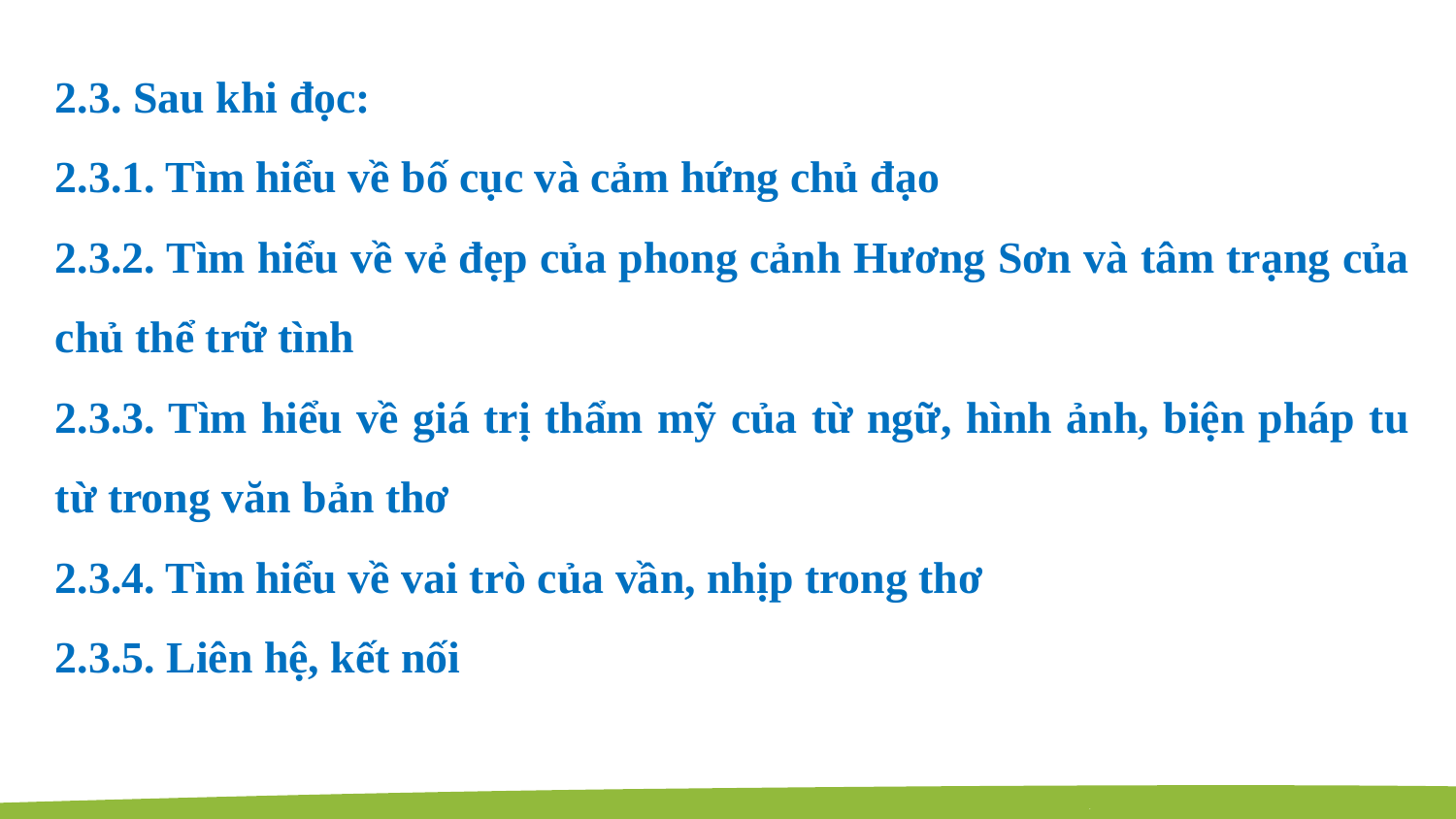

2.3. Sau khi đọc:
2.3.1. Tìm hiểu về bố cục và cảm hứng chủ đạo
2.3.2. Tìm hiểu về vẻ đẹp của phong cảnh Hương Sơn và tâm trạng của chủ thể trữ tình
2.3.3. Tìm hiểu về giá trị thẩm mỹ của từ ngữ, hình ảnh, biện pháp tu từ trong văn bản thơ
2.3.4. Tìm hiểu về vai trò của vần, nhịp trong thơ
2.3.5. Liên hệ, kết nối